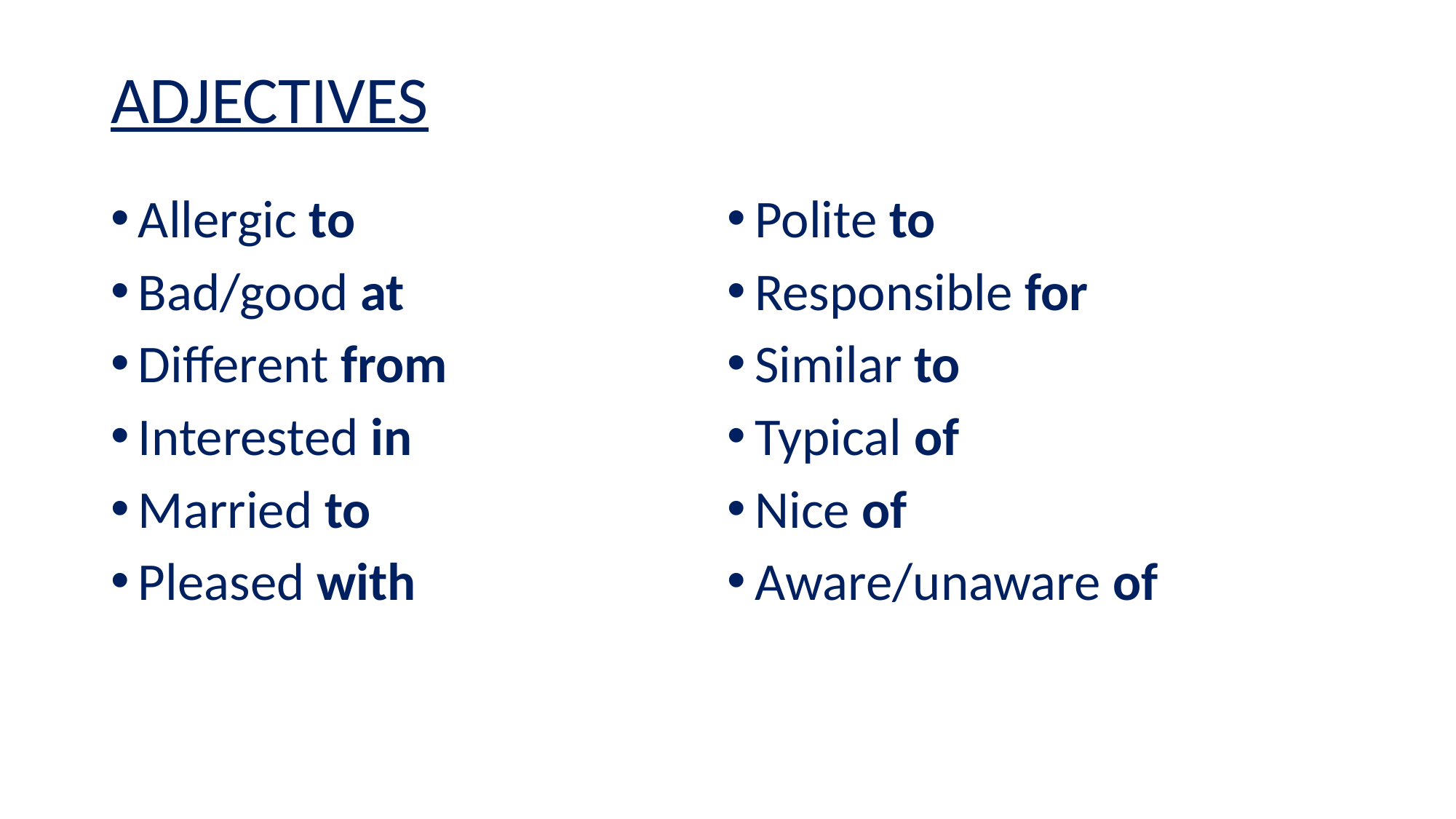

# ADJECTIVES
Allergic to
Bad/good at
Different from
Interested in
Married to
Pleased with

Polite to
Responsible for
Similar to
Typical of
Nice of
Aware/unaware of